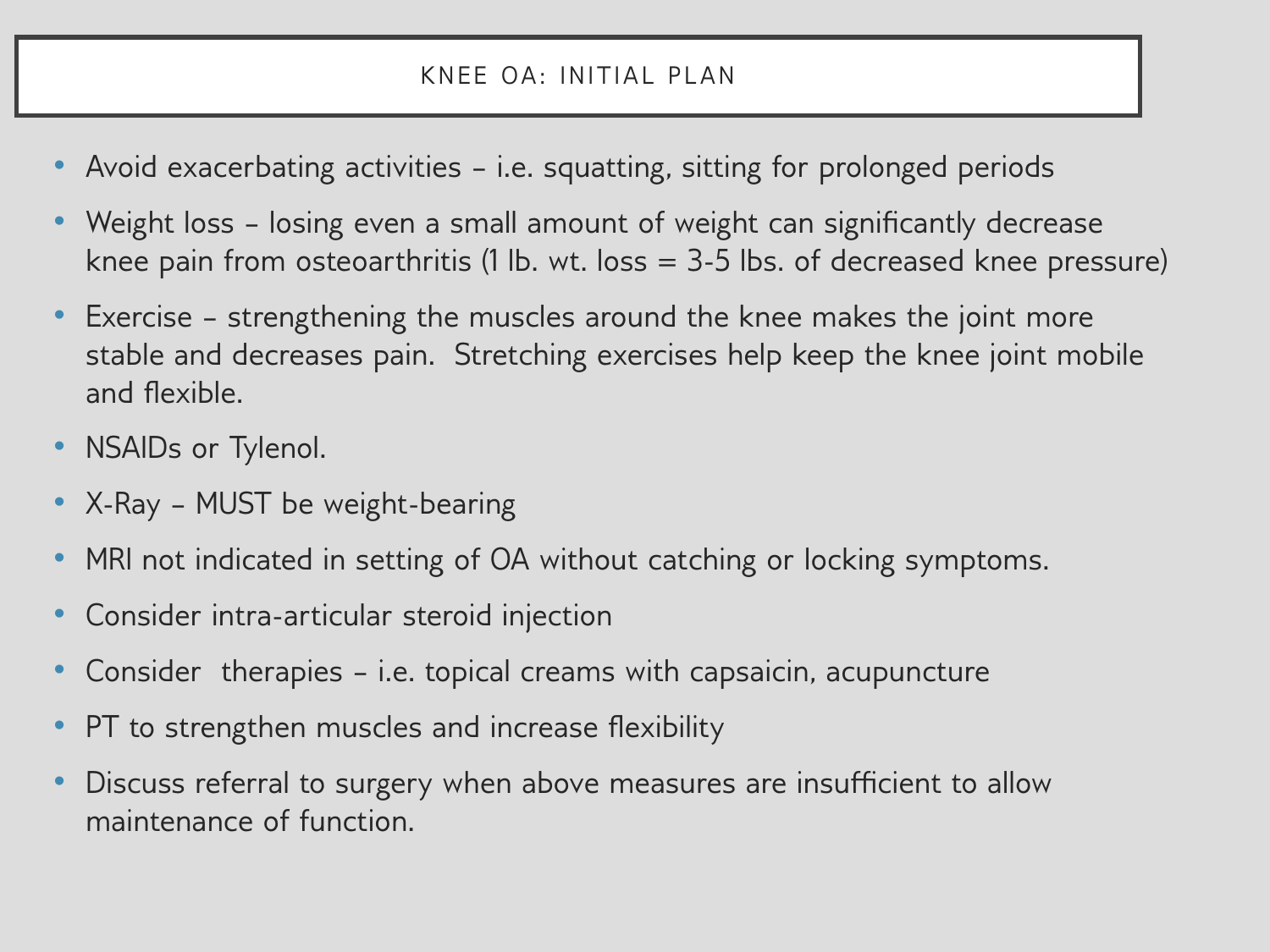

# Knee oa: initial plan
Avoid exacerbating activities – i.e. squatting, sitting for prolonged periods
Weight loss – losing even a small amount of weight can significantly decrease knee pain from osteoarthritis (1 lb. wt. loss = 3-5 lbs. of decreased knee pressure)
Exercise – strengthening the muscles around the knee makes the joint more stable and decreases pain.  Stretching exercises help keep the knee joint mobile and flexible.
NSAIDs or Tylenol.
X-Ray – MUST be weight-bearing
MRI not indicated in setting of OA without catching or locking symptoms.
Consider intra-articular steroid injection
Consider  therapies – i.e. topical creams with capsaicin, acupuncture
PT to strengthen muscles and increase flexibility
Discuss referral to surgery when above measures are insufficient to allow maintenance of function.